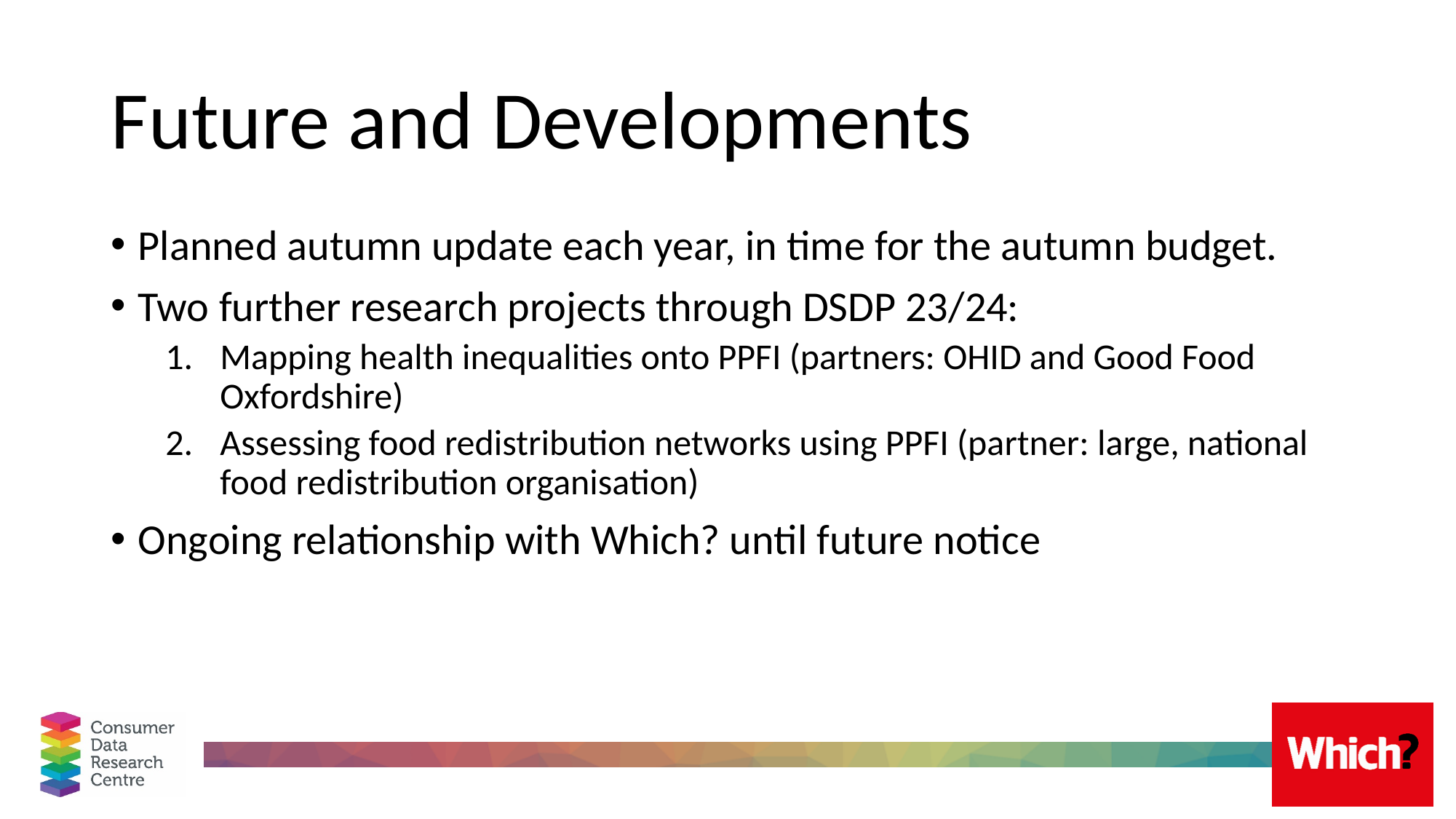

# Future and Developments
Planned autumn update each year, in time for the autumn budget.
Two further research projects through DSDP 23/24:
Mapping health inequalities onto PPFI (partners: OHID and Good Food Oxfordshire)
Assessing food redistribution networks using PPFI (partner: large, national food redistribution organisation)
Ongoing relationship with Which? until future notice